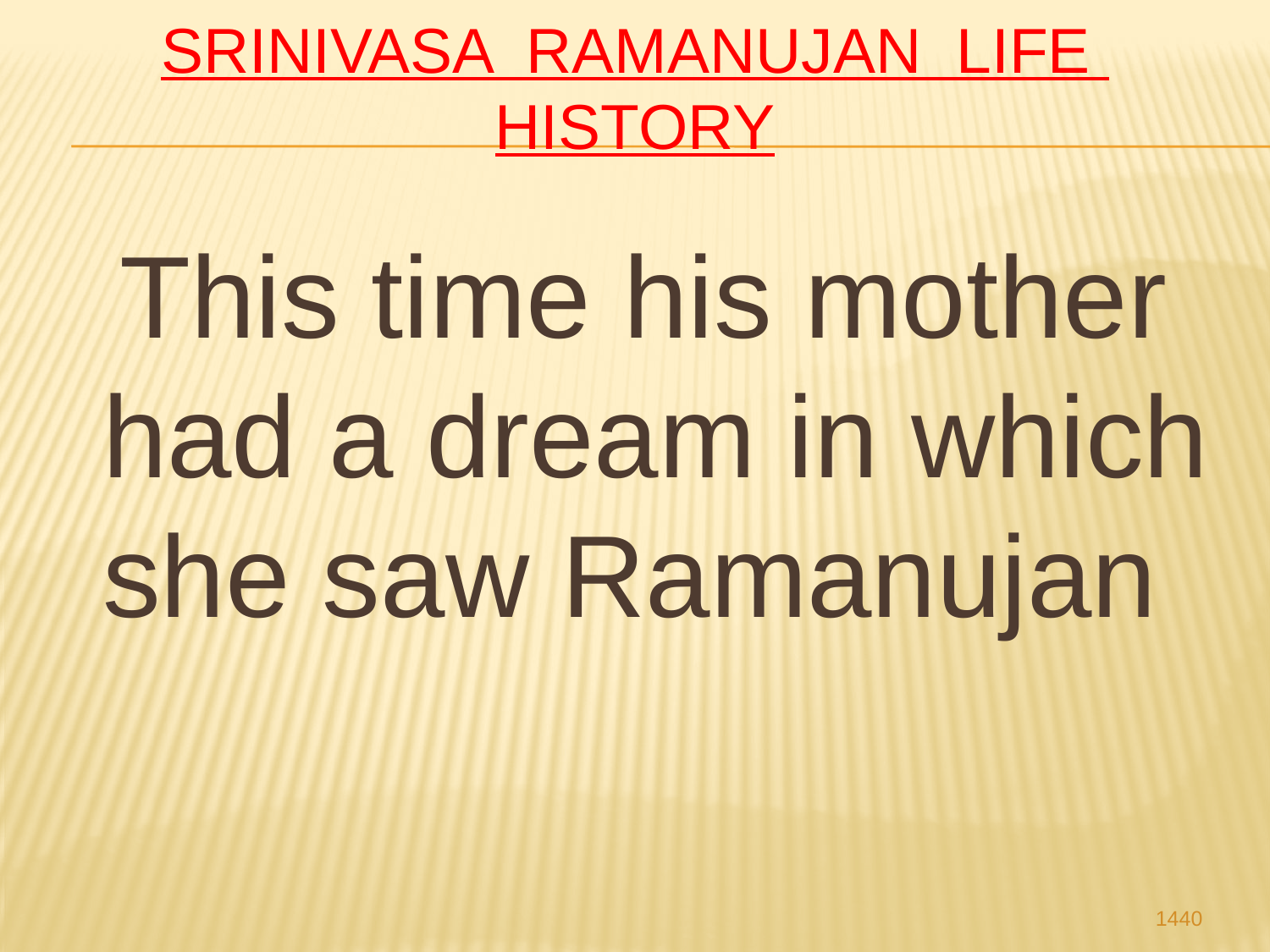

# Srinivasa  Ramanujan  life  history
  This time his mother had a dream in which she saw Ramanujan

1440